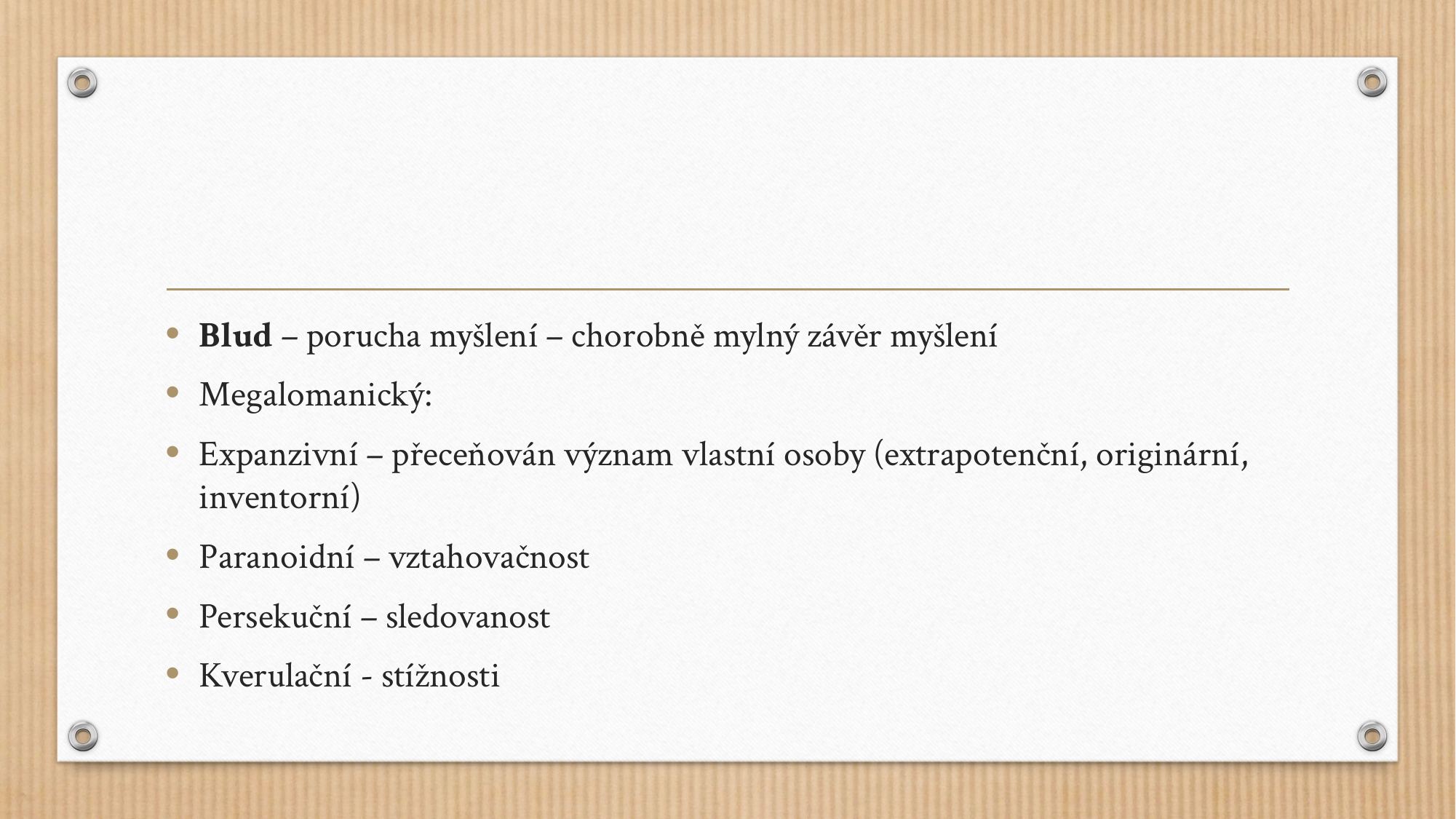

#
Blud – porucha myšlení – chorobně mylný závěr myšlení
Megalomanický:
Expanzivní – přeceňován význam vlastní osoby (extrapotenční, originární, inventorní)
Paranoidní – vztahovačnost
Persekuční – sledovanost
Kverulační - stížnosti